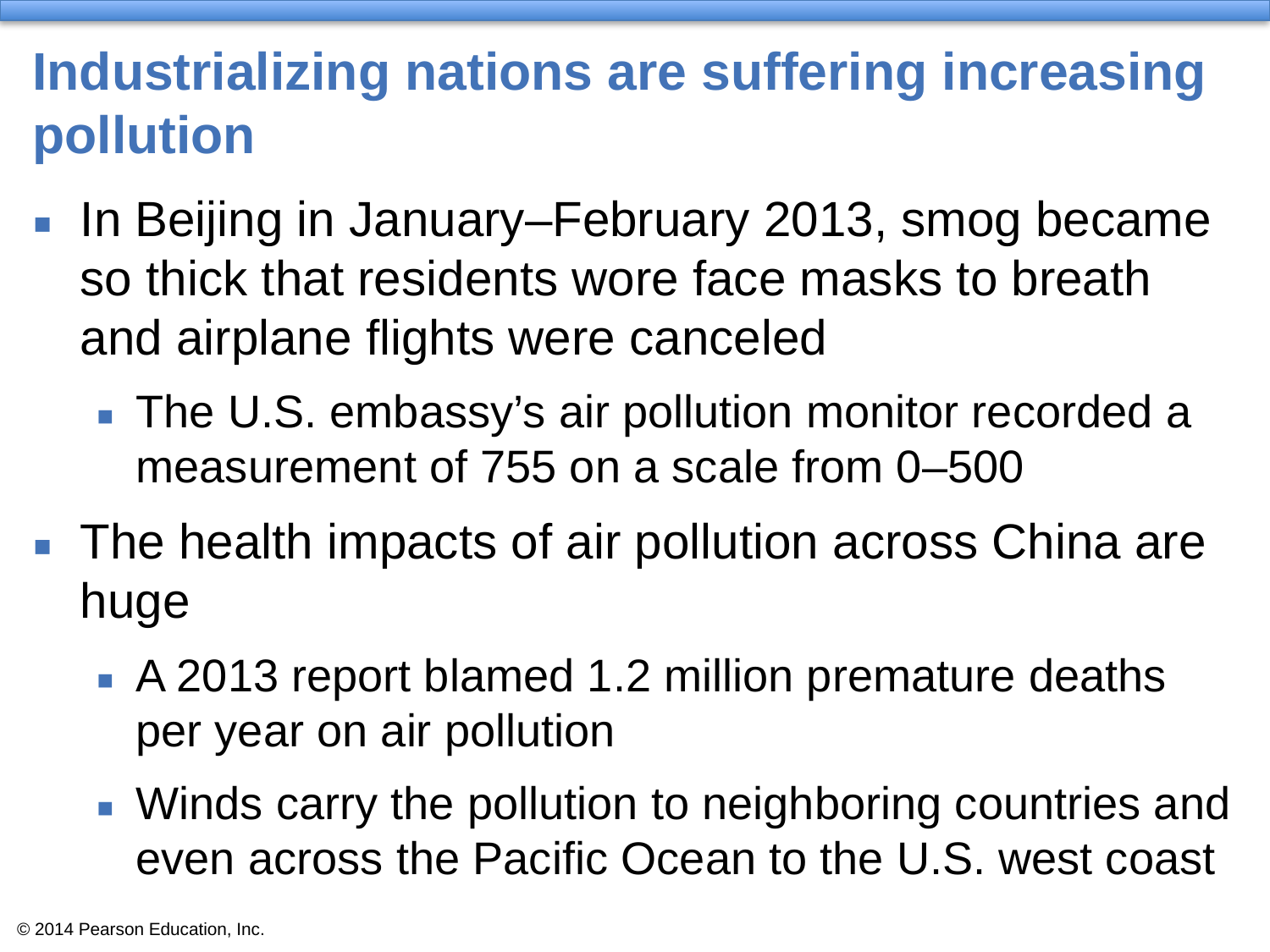

# Industrializing nations are suffering increasing pollution
In Beijing in January–February 2013, smog became so thick that residents wore face masks to breath and airplane flights were canceled
The U.S. embassy’s air pollution monitor recorded a measurement of 755 on a scale from 0–500
The health impacts of air pollution across China are huge
A 2013 report blamed 1.2 million premature deaths per year on air pollution
Winds carry the pollution to neighboring countries and even across the Pacific Ocean to the U.S. west coast